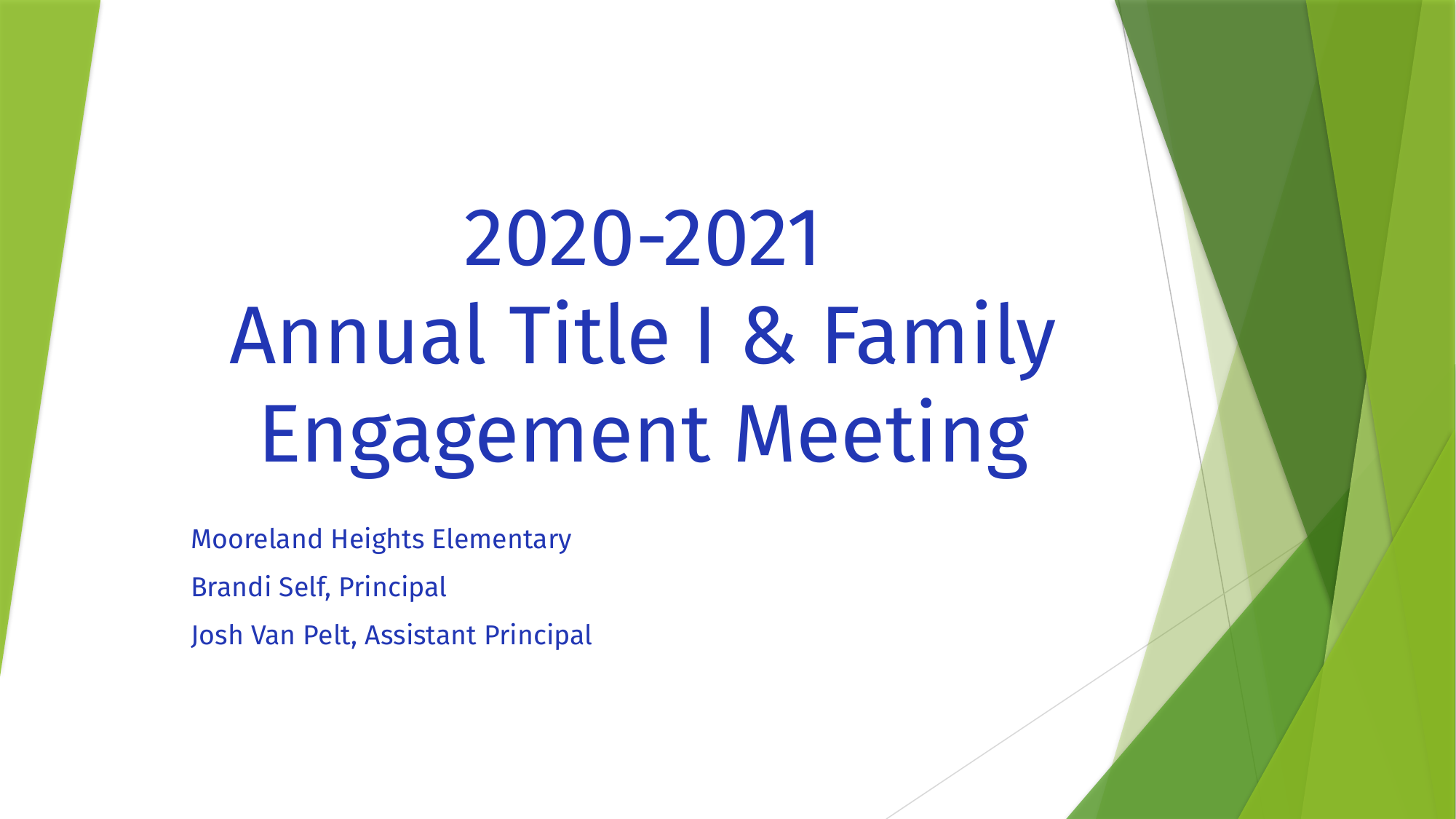

# 2020-2021 Annual Title I & Family Engagement Meeting
Mooreland Heights Elementary
Brandi Self, Principal
Josh Van Pelt, Assistant Principal